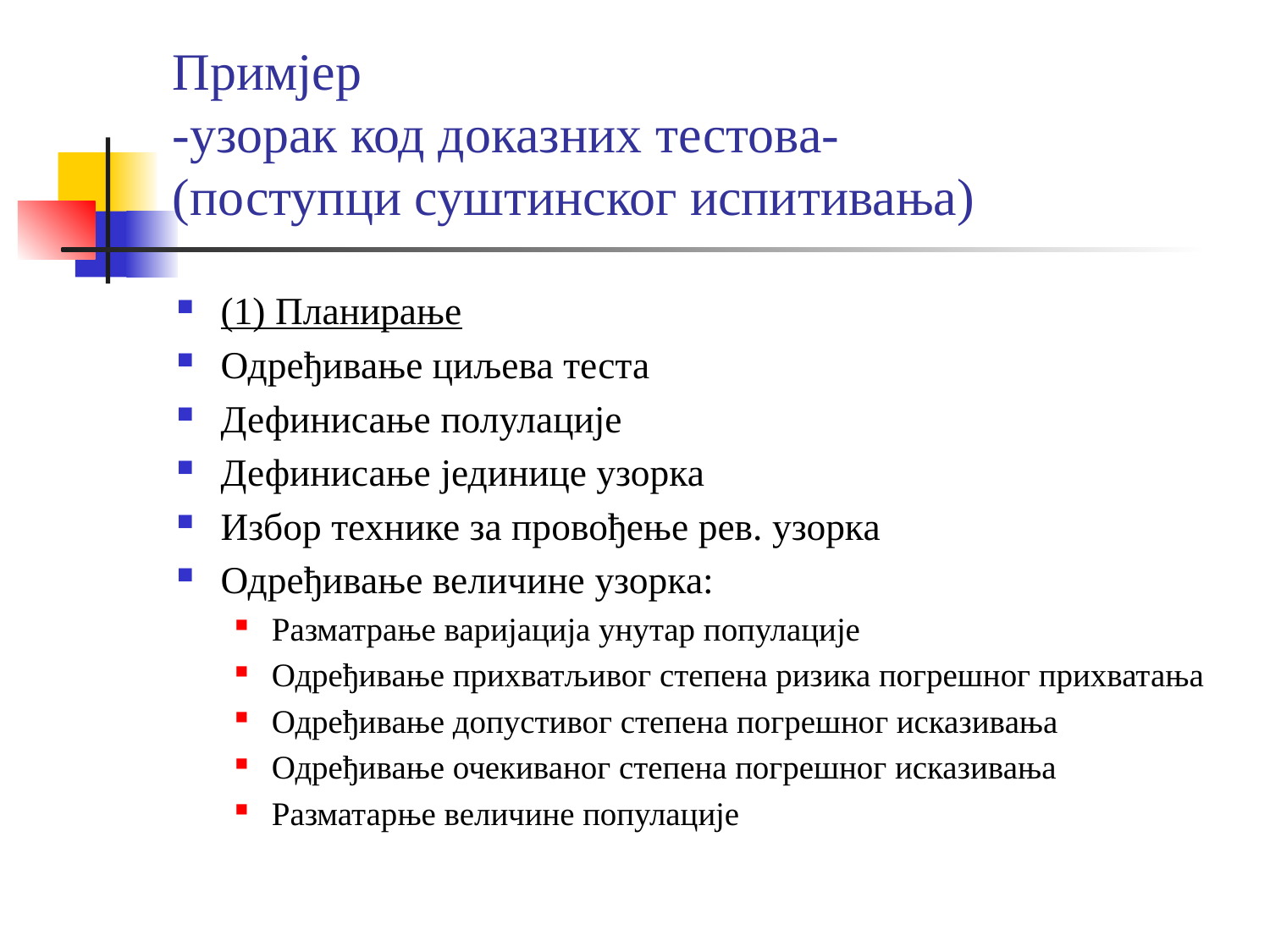

# Примјер -узорак код доказних тестова- (поступци суштинског испитивања)
(1) Планирање
Одређивање циљева теста
Дефинисање полулације
Дефинисање јединице узорка
Избор технике за провођење рев. узорка
Одређивање величине узорка:
Разматрање варијација унутар популације
Одређивање прихватљивог степена ризика погрешног прихватања
Одређивање допустивог степена погрешног исказивања
Одређивање очекиваног степена погрешног исказивања
Разматарње величине популације